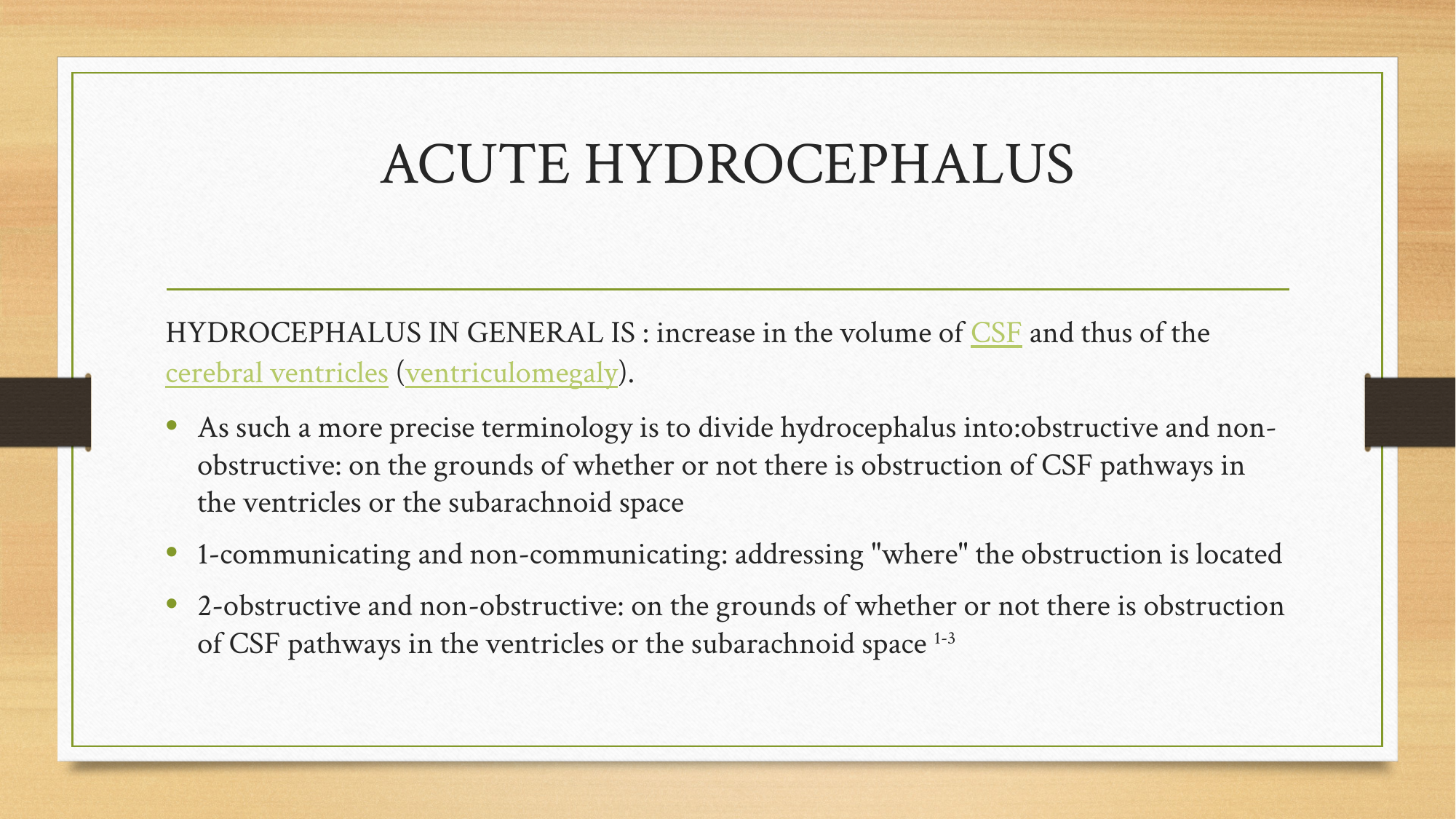

# ACUTE HYDROCEPHALUS
HYDROCEPHALUS IN GENERAL IS : increase in the volume of CSF and thus of the cerebral ventricles (ventriculomegaly).
As such a more precise terminology is to divide hydrocephalus into:obstructive and non-obstructive: on the grounds of whether or not there is obstruction of CSF pathways in the ventricles or the subarachnoid space
1-communicating and non-communicating: addressing "where" the obstruction is located
2-obstructive and non-obstructive: on the grounds of whether or not there is obstruction of CSF pathways in the ventricles or the subarachnoid space 1-3